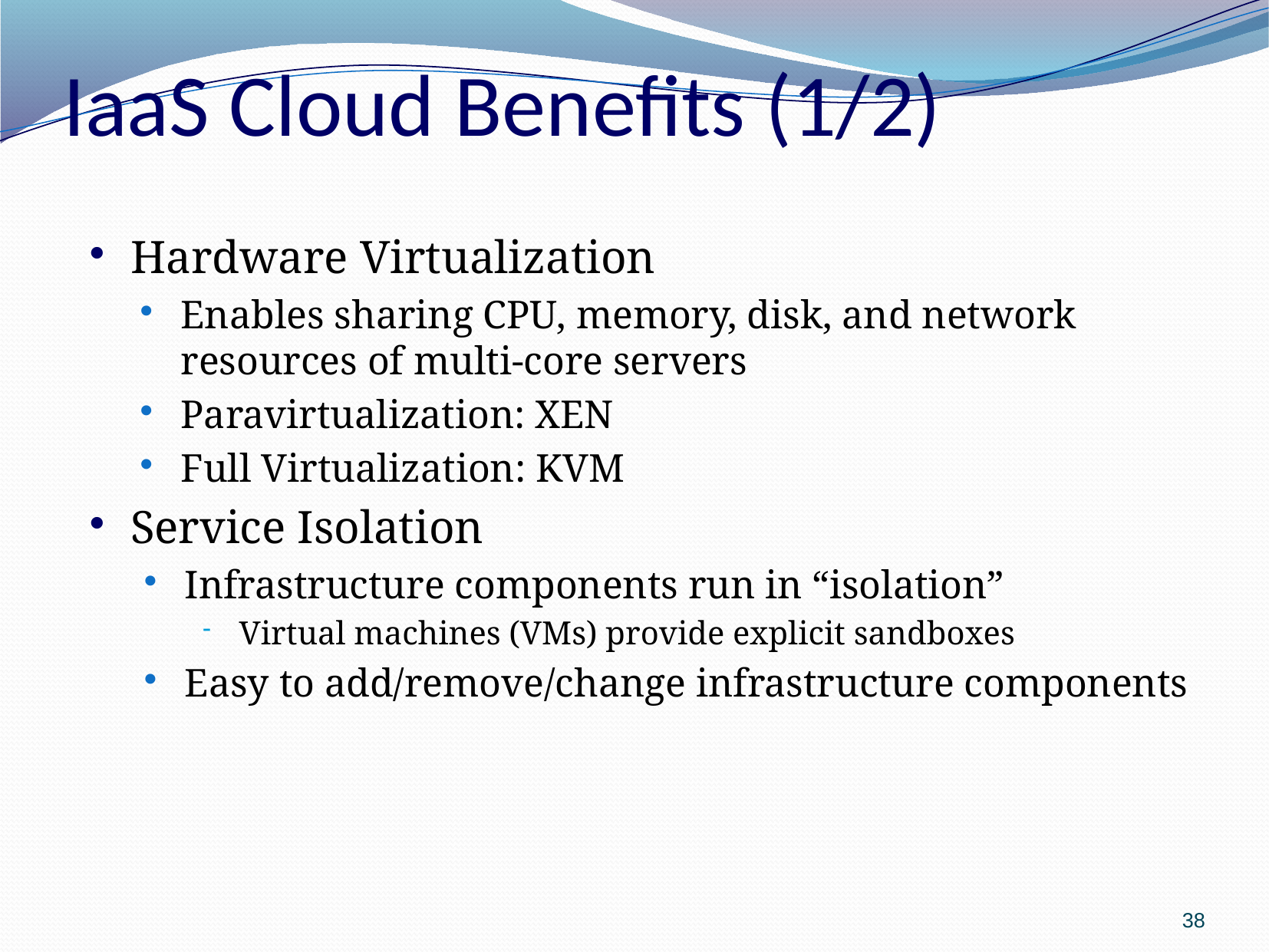

# IaaS Cloud Benefits (1/2)
Hardware Virtualization
Enables sharing CPU, memory, disk, and network resources of multi-core servers
Paravirtualization: XEN
Full Virtualization: KVM
Service Isolation
Infrastructure components run in “isolation”
Virtual machines (VMs) provide explicit sandboxes
Easy to add/remove/change infrastructure components
38